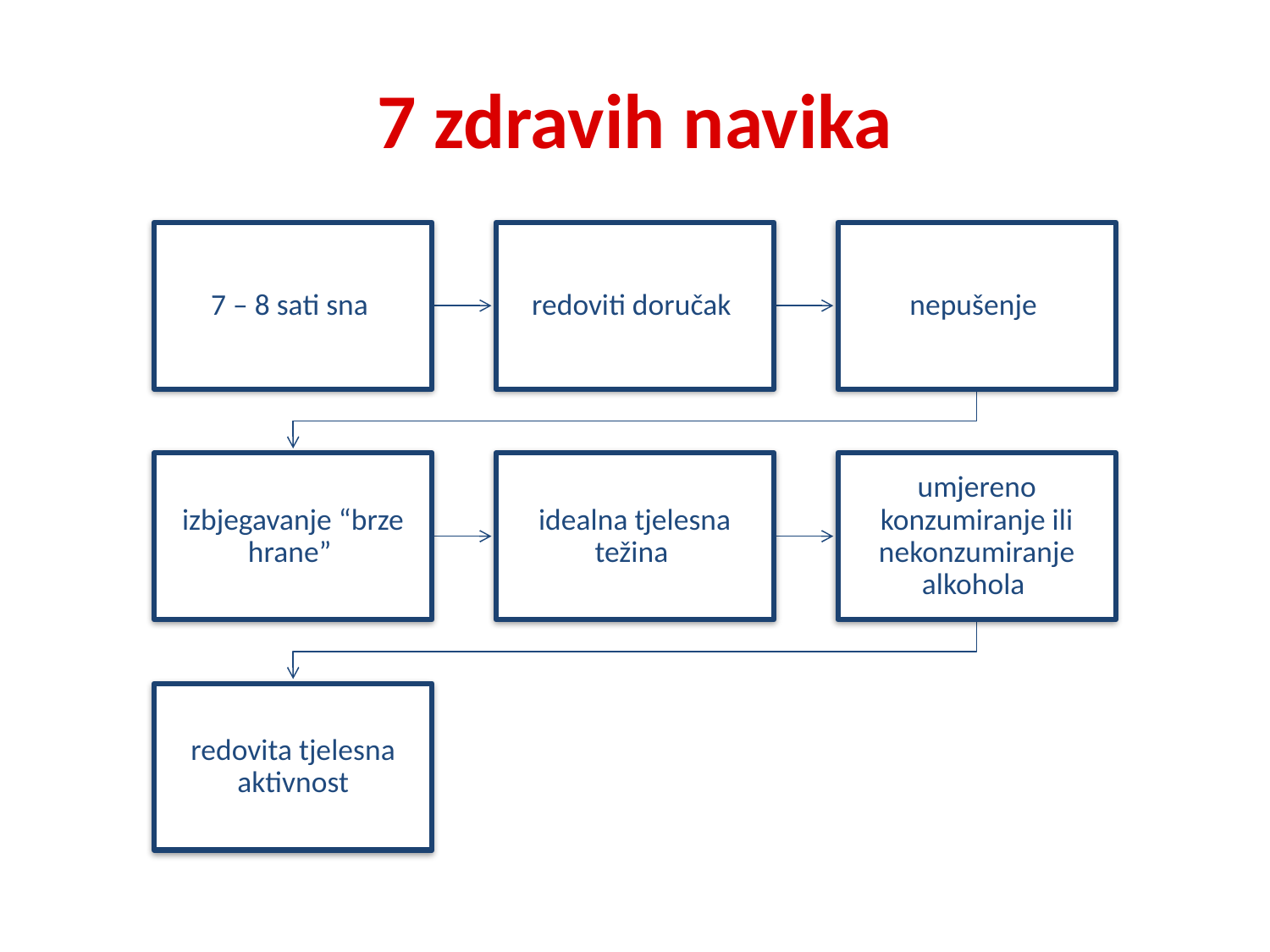

# 7 zdravih navika

7 – 8 sati sna

redoviti doručak

nepušenje

izbjegavanje “brze hrane”

idealna tjelesna težina

umjereno konzumiranje ili nekonzumiranje alkohola
redovita tjelesna aktivnost